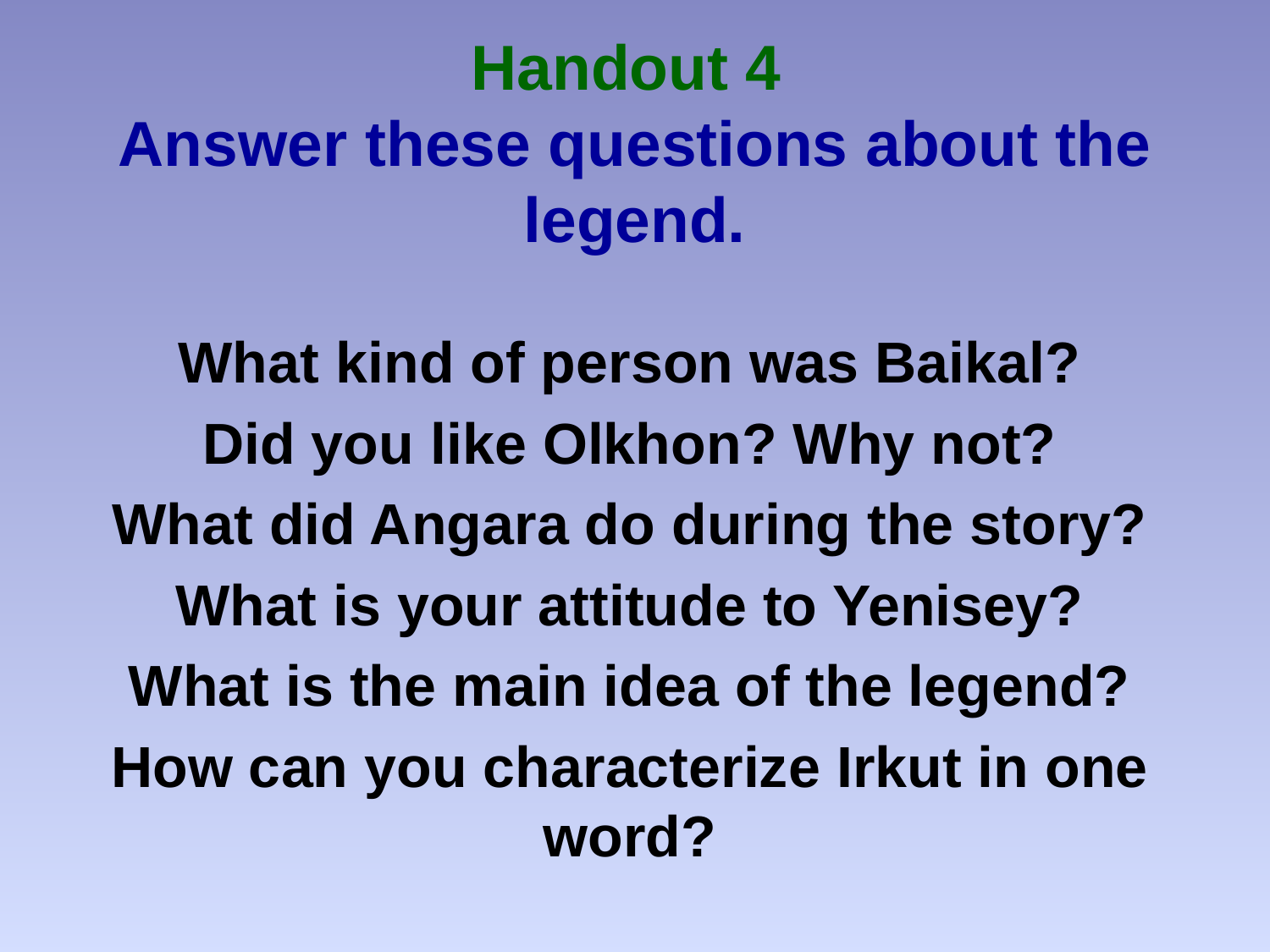

# Handout 4 Answer these questions about the legend.

What kind of person was Baikal?
Did you like Olkhon? Why not?
What did Angara do during the story?
What is your attitude to Yenisey?
What is the main idea of the legend?
How can you characterize Irkut in one word?